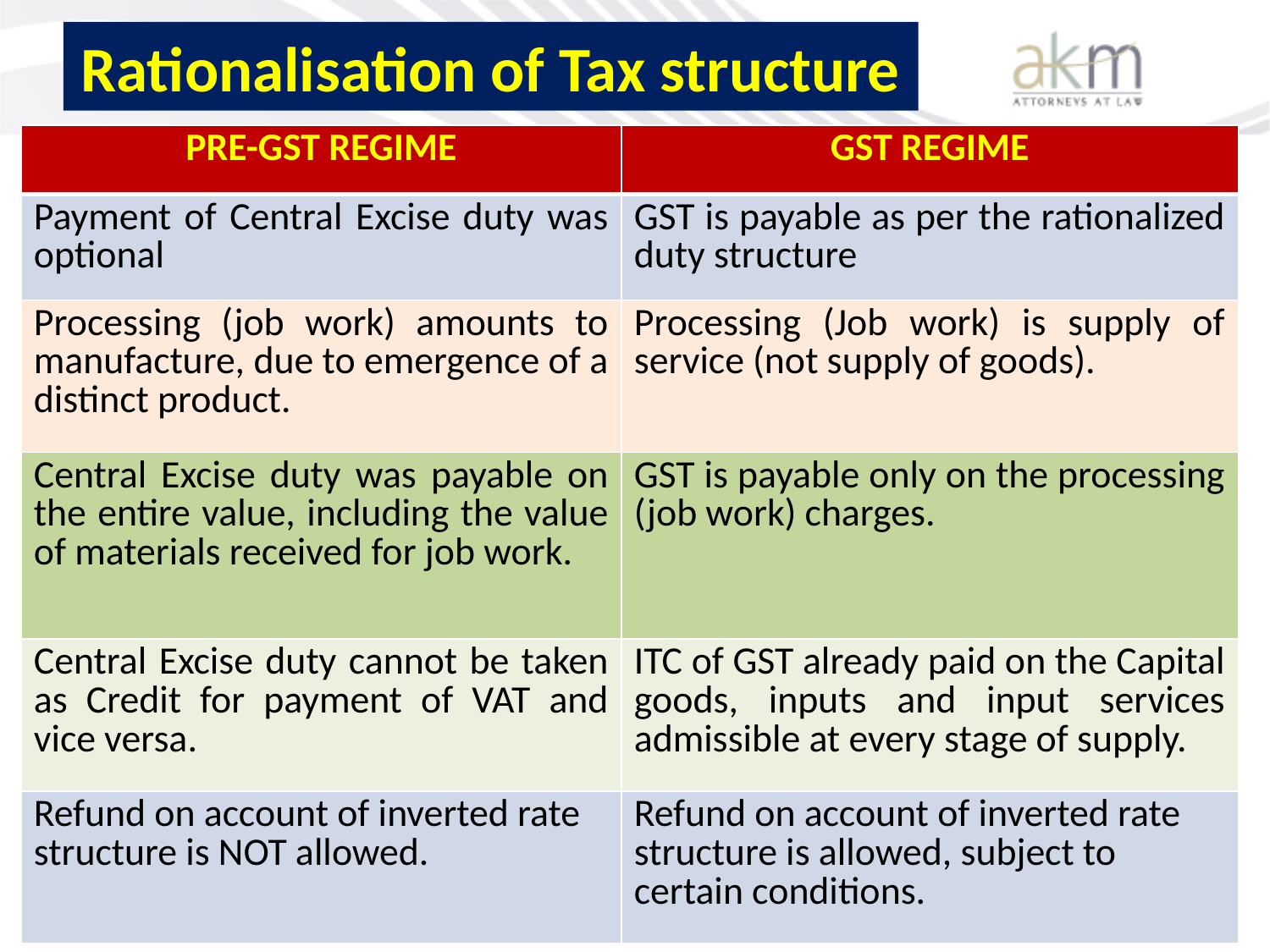

Rationalisation of Tax structure
| PRE-GST REGIME | GST REGIME |
| --- | --- |
| Payment of Central Excise duty was optional | GST is payable as per the rationalized duty structure |
| Processing (job work) amounts to manufacture, due to emergence of a distinct product. | Processing (Job work) is supply of service (not supply of goods). |
| Central Excise duty was payable on the entire value, including the value of materials received for job work. | GST is payable only on the processing (job work) charges. |
| Central Excise duty cannot be taken as Credit for payment of VAT and vice versa. | ITC of GST already paid on the Capital goods, inputs and input services admissible at every stage of supply. |
| Refund on account of inverted rate structure is NOT allowed. | Refund on account of inverted rate structure is allowed, subject to certain conditions. |
4